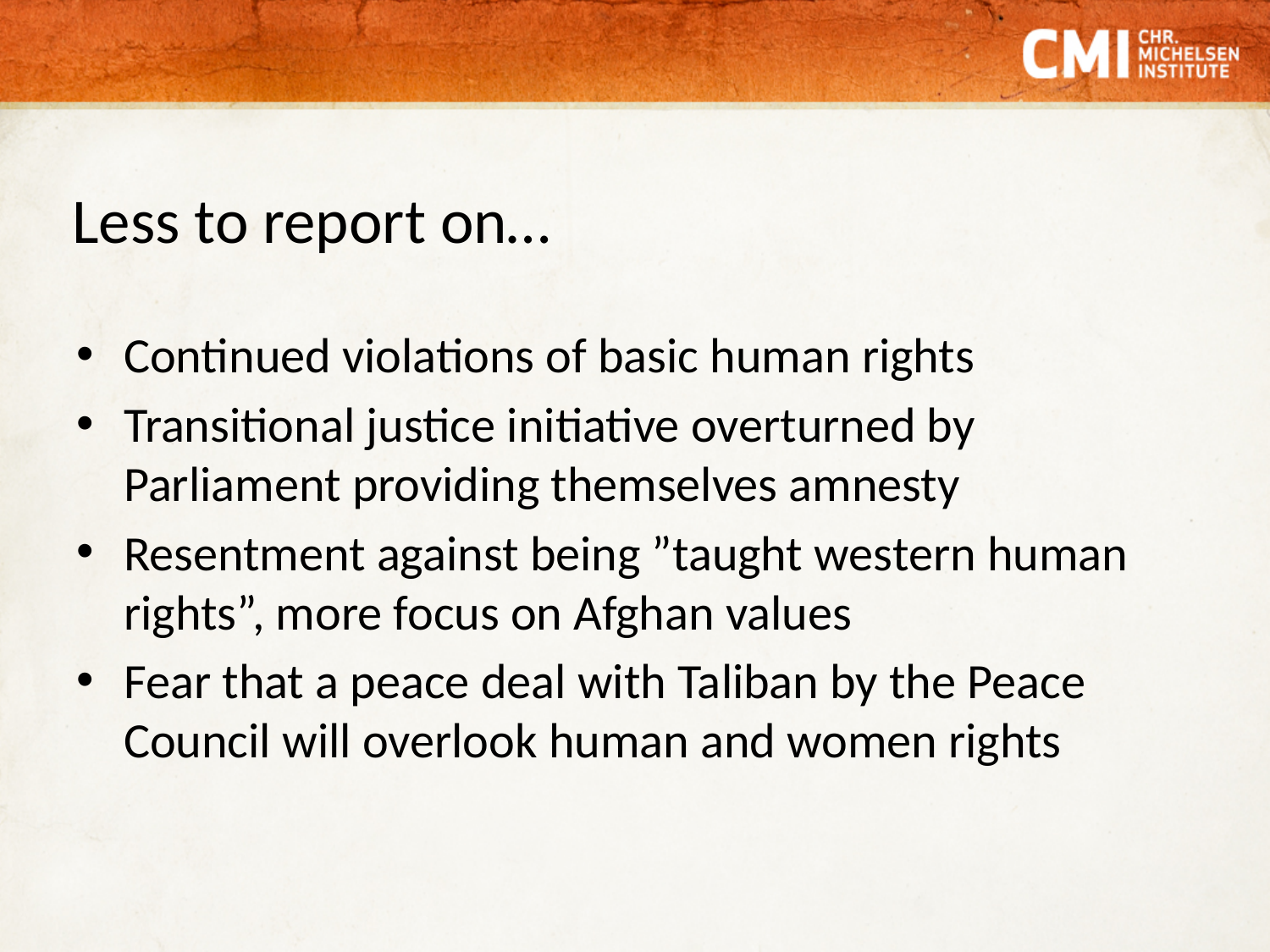

# Less to report on…
Continued violations of basic human rights
Transitional justice initiative overturned by Parliament providing themselves amnesty
Resentment against being ”taught western human rights”, more focus on Afghan values
Fear that a peace deal with Taliban by the Peace Council will overlook human and women rights